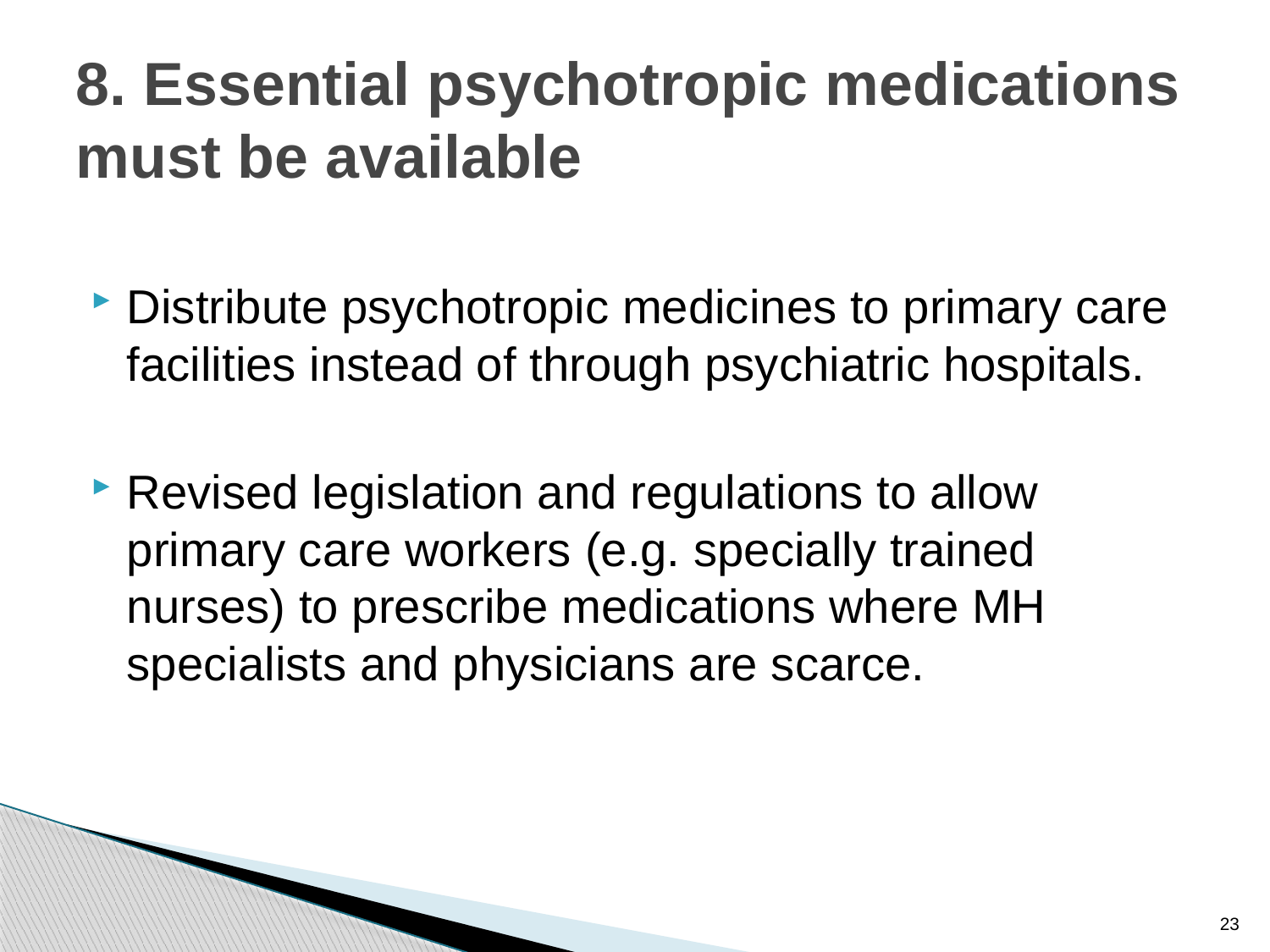

# 8. Essential psychotropic medications must be available

Distribute psychotropic medicines to primary care facilities instead of through psychiatric hospitals.

Revised legislation and regulations to allow primary care workers (e.g. specially trained nurses) to prescribe medications where MH specialists and physicians are scarce.
23